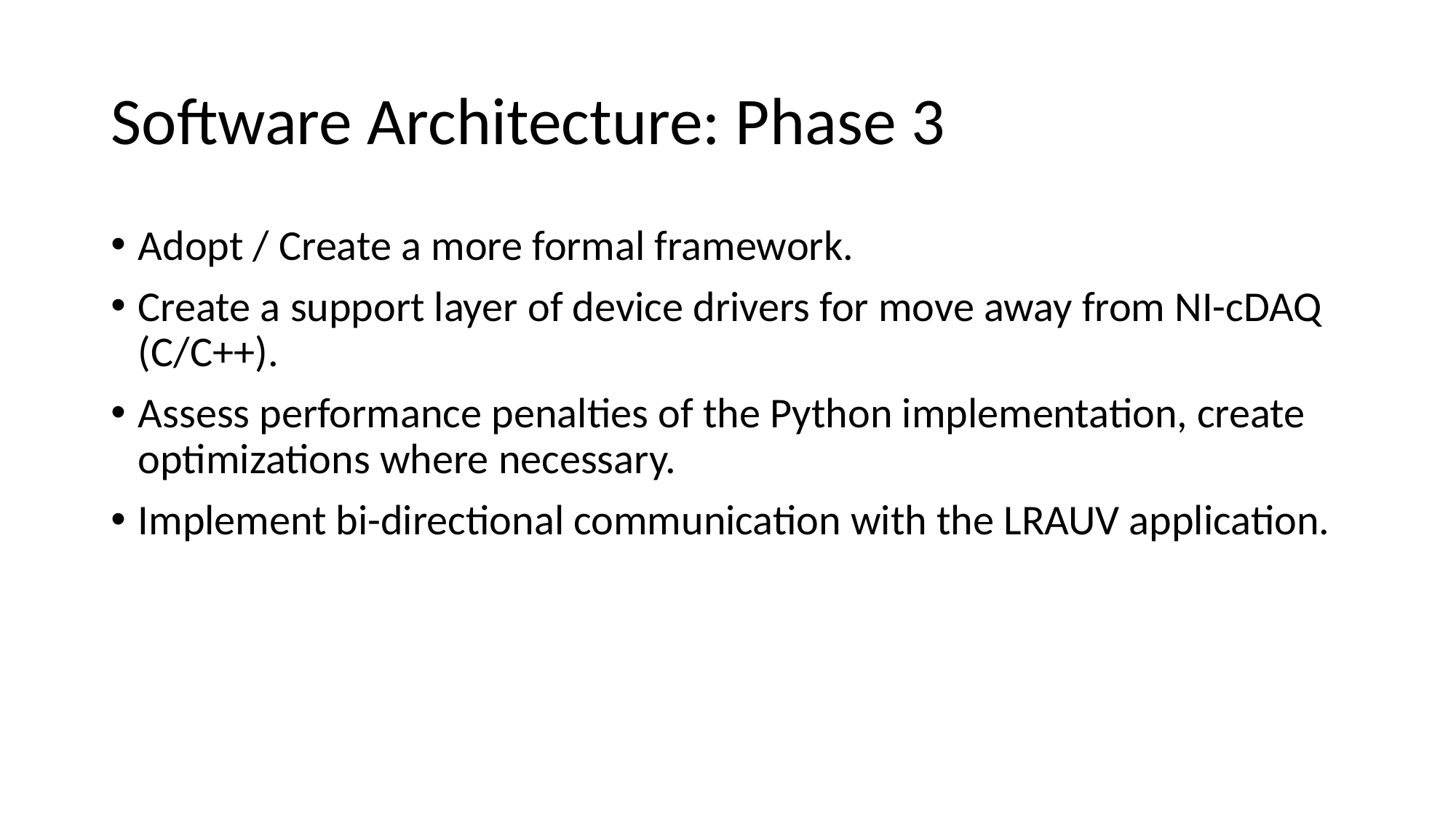

# Software Architecture: Phase 3
Adopt / Create a more formal framework.
Create a support layer of device drivers for move away from NI-cDAQ (C/C++).
Assess performance penalties of the Python implementation, create optimizations where necessary.
Implement bi-directional communication with the LRAUV application.